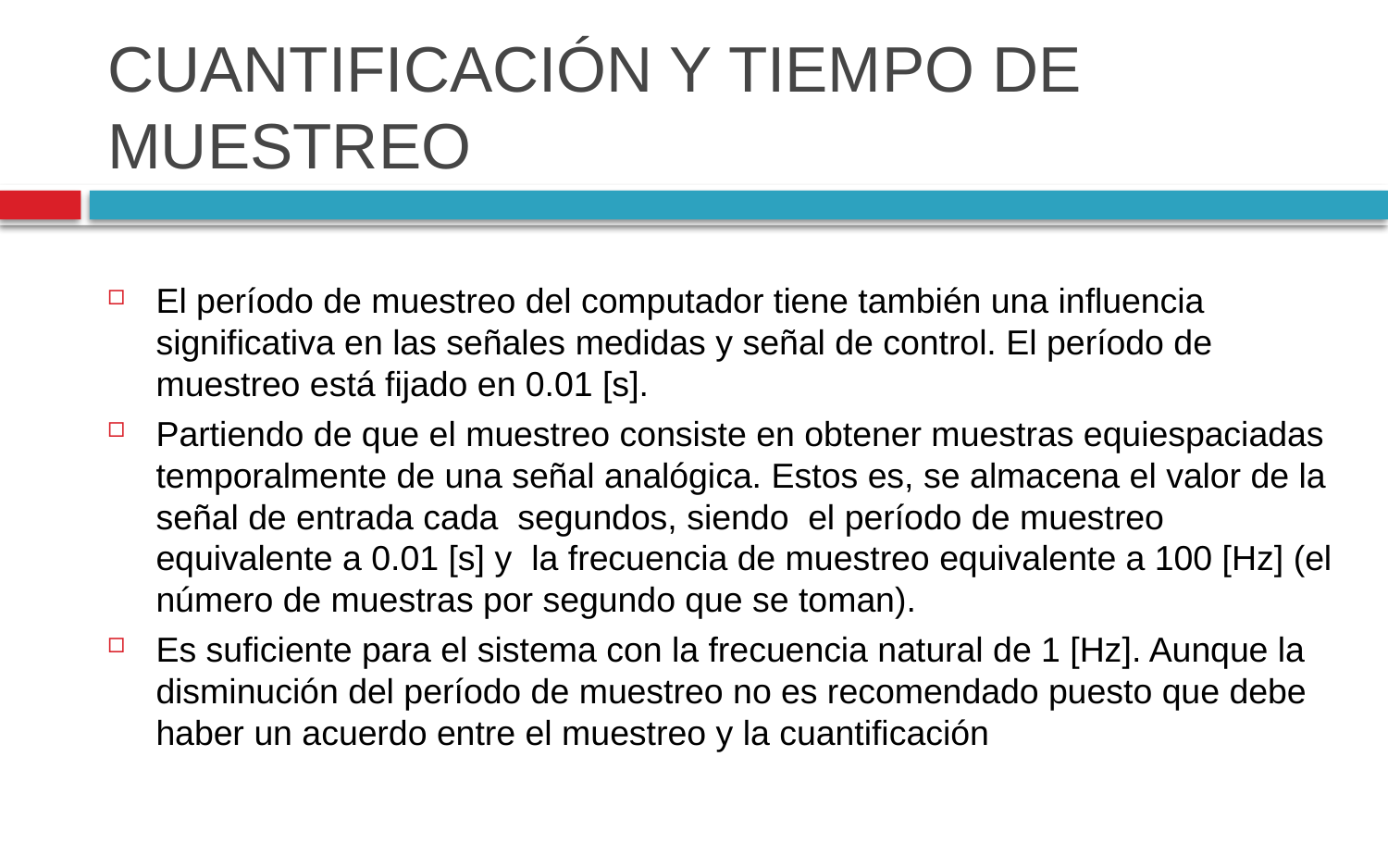

# CUANTIFICACIÓN Y TIEMPO DE MUESTREO
El período de muestreo del computador tiene también una influencia significativa en las señales medidas y señal de control. El período de muestreo está fijado en 0.01 [s].
Partiendo de que el muestreo consiste en obtener muestras equiespaciadas temporalmente de una señal analógica. Estos es, se almacena el valor de la señal de entrada cada  segundos, siendo  el período de muestreo equivalente a 0.01 [s] y  la frecuencia de muestreo equivalente a 100 [Hz] (el número de muestras por segundo que se toman).
Es suficiente para el sistema con la frecuencia natural de 1 [Hz]. Aunque la disminución del período de muestreo no es recomendado puesto que debe haber un acuerdo entre el muestreo y la cuantificación